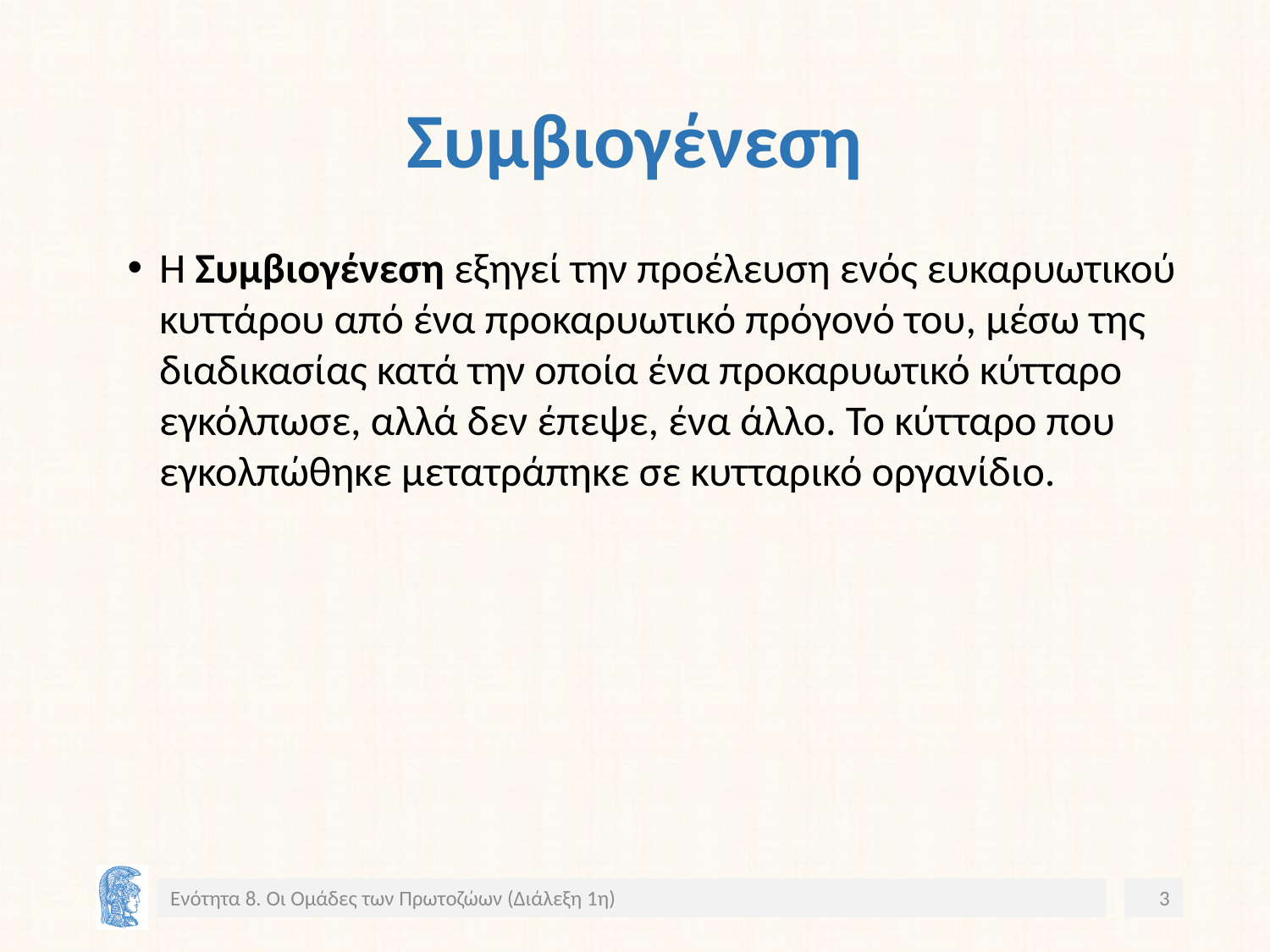

# Συμβιογένεση
Η Συμβιογένεση εξηγεί την προέλευση ενός ευκαρυωτικού κυττάρου από ένα προκαρυωτικό πρόγονό του, μέσω της διαδικασίας κατά την οποία ένα προκαρυωτικό κύτταρο εγκόλπωσε, αλλά δεν έπεψε, ένα άλλο. Το κύτταρο που εγκολπώθηκε μετατράπηκε σε κυτταρικό οργανίδιο.

Ενότητα 8. Οι Ομάδες των Πρωτοζώων (Διάλεξη 1η)
3